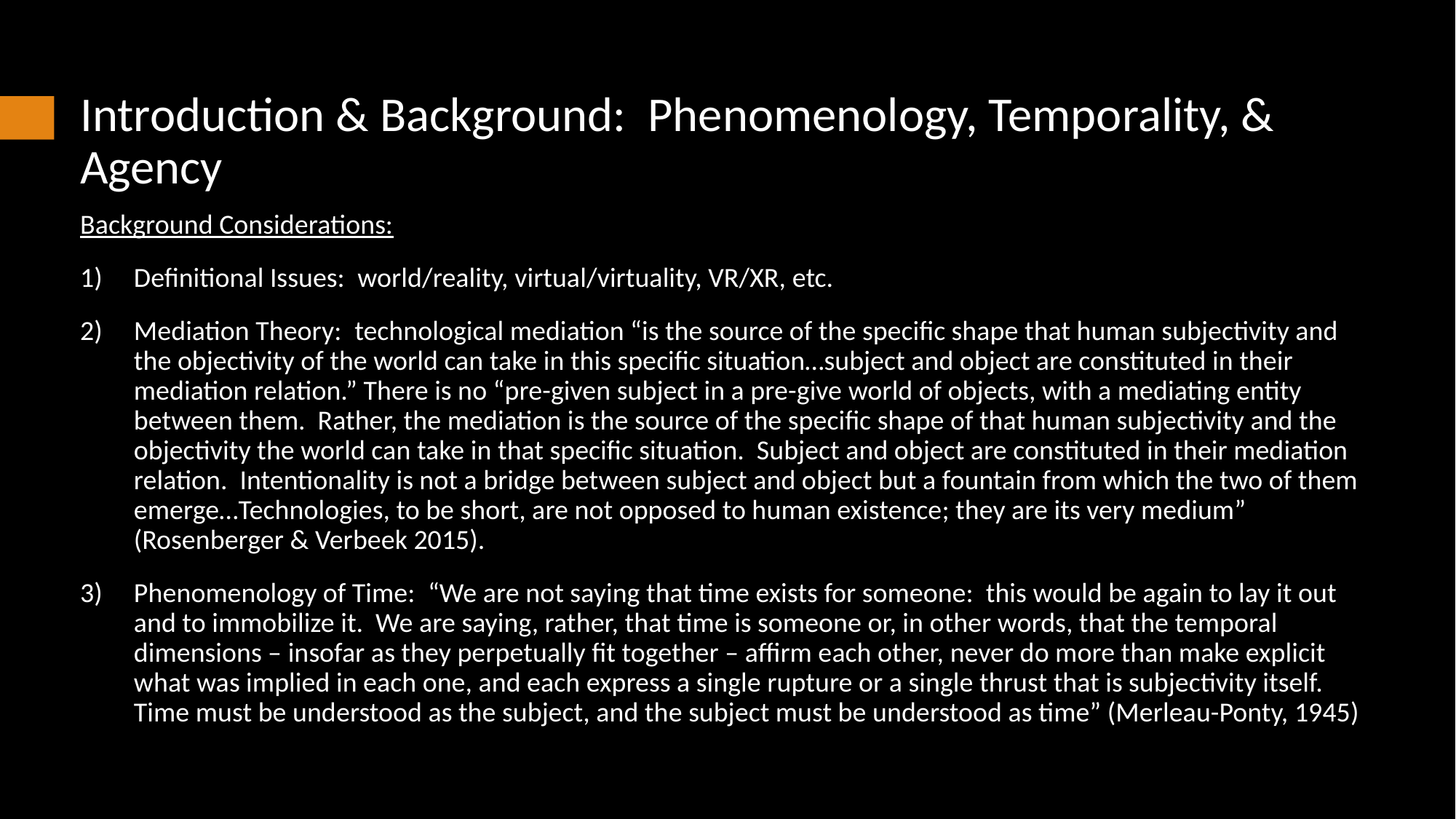

# Introduction & Background:  Phenomenology, Temporality, & Agency
Background Considerations:
Definitional Issues:  world/reality, virtual/virtuality, VR/XR, etc.
Mediation Theory:  technological mediation “is the source of the specific shape that human subjectivity and the objectivity of the world can take in this specific situation…subject and object are constituted in their mediation relation.” There is no “pre-given subject in a pre-give world of objects, with a mediating entity between them.  Rather, the mediation is the source of the specific shape of that human subjectivity and the objectivity the world can take in that specific situation.  Subject and object are constituted in their mediation relation.  Intentionality is not a bridge between subject and object but a fountain from which the two of them emerge…Technologies, to be short, are not opposed to human existence; they are its very medium” (Rosenberger & Verbeek 2015).
Phenomenology of Time:  “We are not saying that time exists for someone:  this would be again to lay it out and to immobilize it.  We are saying, rather, that time is someone or, in other words, that the temporal dimensions – insofar as they perpetually fit together – affirm each other, never do more than make explicit what was implied in each one, and each express a single rupture or a single thrust that is subjectivity itself.  Time must be understood as the subject, and the subject must be understood as time” (Merleau-Ponty, 1945)